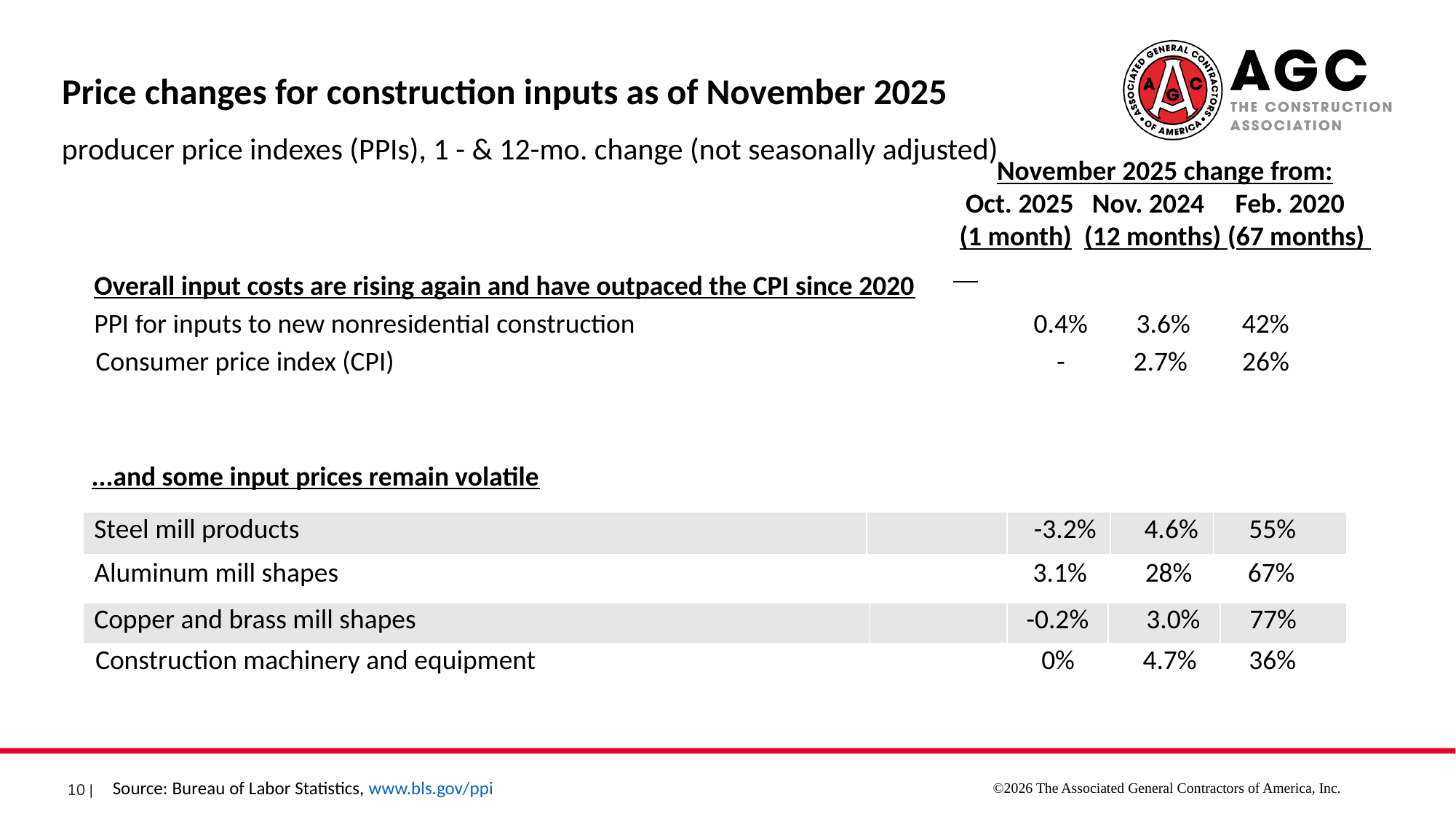

Price changes for construction inputs as of November 2025
producer price indexes (PPIs), 1 - & 12-mo. change (not seasonally adjusted)

November 2025 change from:
  Oct. 2025   Nov. 2024     Feb. 2020
 (1 month)  (12 months) (67 months)
| Overall input costs are rising again and have outpaced the CPI since 2020 |  |  |  |  |
| --- | --- | --- | --- | --- |
| PPI for inputs to new nonresidential construction |  | 0.4% | 3.6% | 42% |
| --- | --- | --- | --- | --- |
| Consumer price index (CPI) |  | - | 2.7% | 26% |
| --- | --- | --- | --- | --- |
| ...and some input prices remain volatile |  |  |
| --- | --- | --- |
| Steel mill products |  | -3.2% | 4.6% | 55% |
| --- | --- | --- | --- | --- |
| Aluminum mill shapes |  | 3.1% | 28% | 67% |
| --- | --- | --- | --- | --- |
| ​Copper and brass mill shapes |  | -0.2% | 3.0% | 77% |
| --- | --- | --- | --- | --- |
| Construction machinery and equipment |  | 0% | 4.7% | 36% |
| --- | --- | --- | --- | --- |
Source: Bureau of Labor Statistics, www.bls.gov/ppi
©2026 The Associated General Contractors of America, Inc.